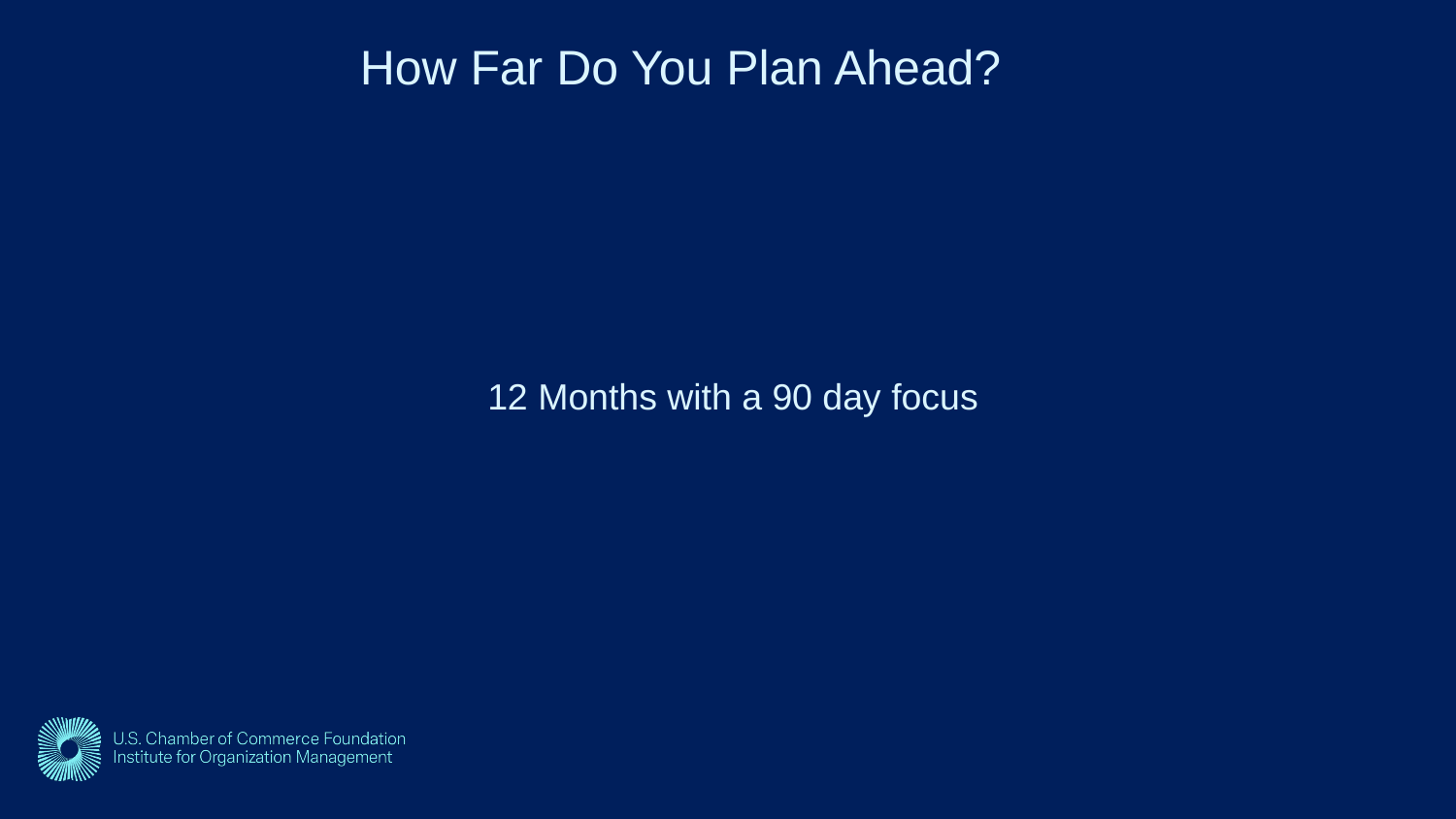

# How Far Do You Plan Ahead?
12 Months with a 90 day focus